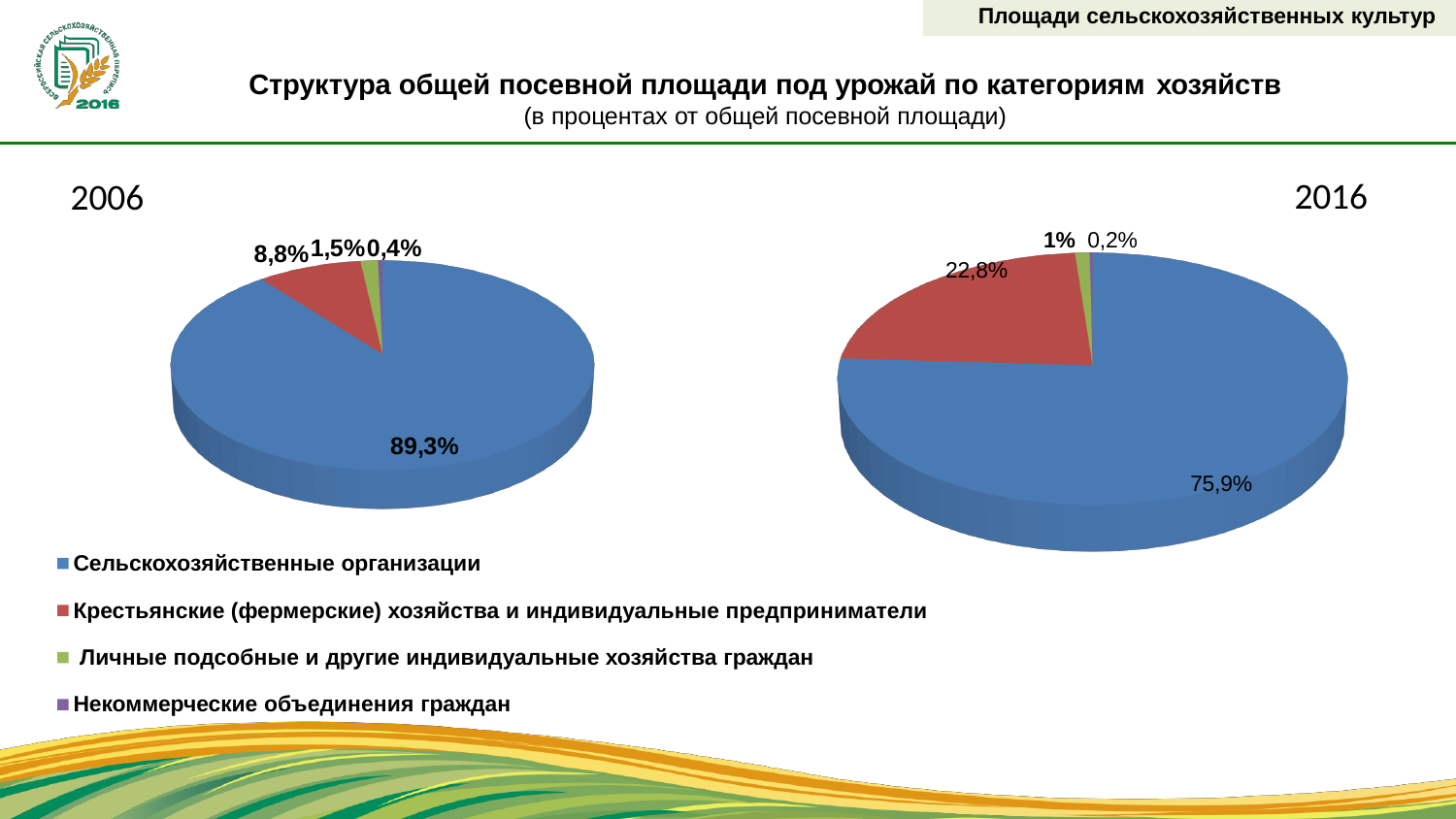

Площади сельскохозяйственных культур
# Структура общей посевной площади под урожай по категориям хозяйств
(в процентах от общей посевной площади)

2016
2006

[unsupported chart]

[unsupported chart]

Сельскохозяйственные организации
Крестьянские (фермерские) хозяйства и индивидуальные предприниматели  Личные подсобные и другие индивидуальные хозяйства граждан
Некоммерческие объединения граждан